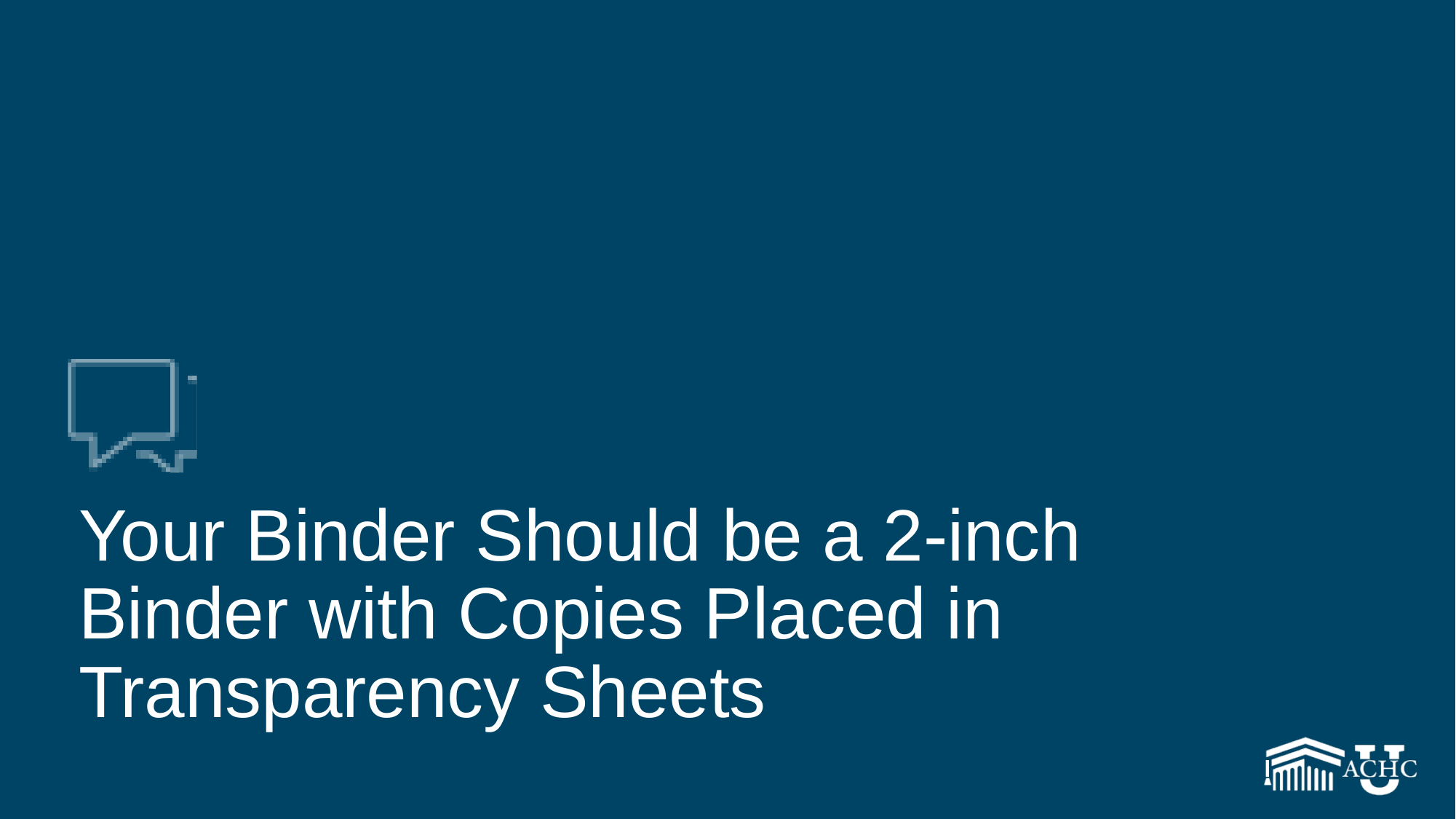

# Your Binder Should be a 2-inch Binder with Copies Placed in Transparency Sheets